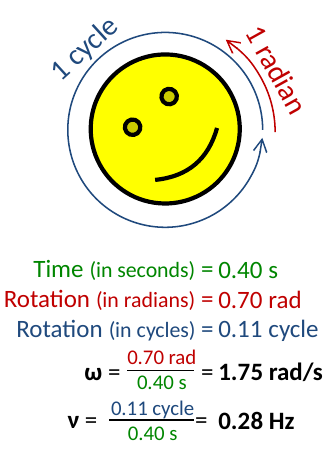

1 cycle

1 radian

Time (in seconds) =
Rotation (in radians) =
Rotation (in cycles) =
ω =              =
ν =                 =
0.40 s
0.70 rad
0.11 cycle
1.75 rad/s
0.28 Hz
0.70 rad
0.40 s
0.11 cycle
0.40 s